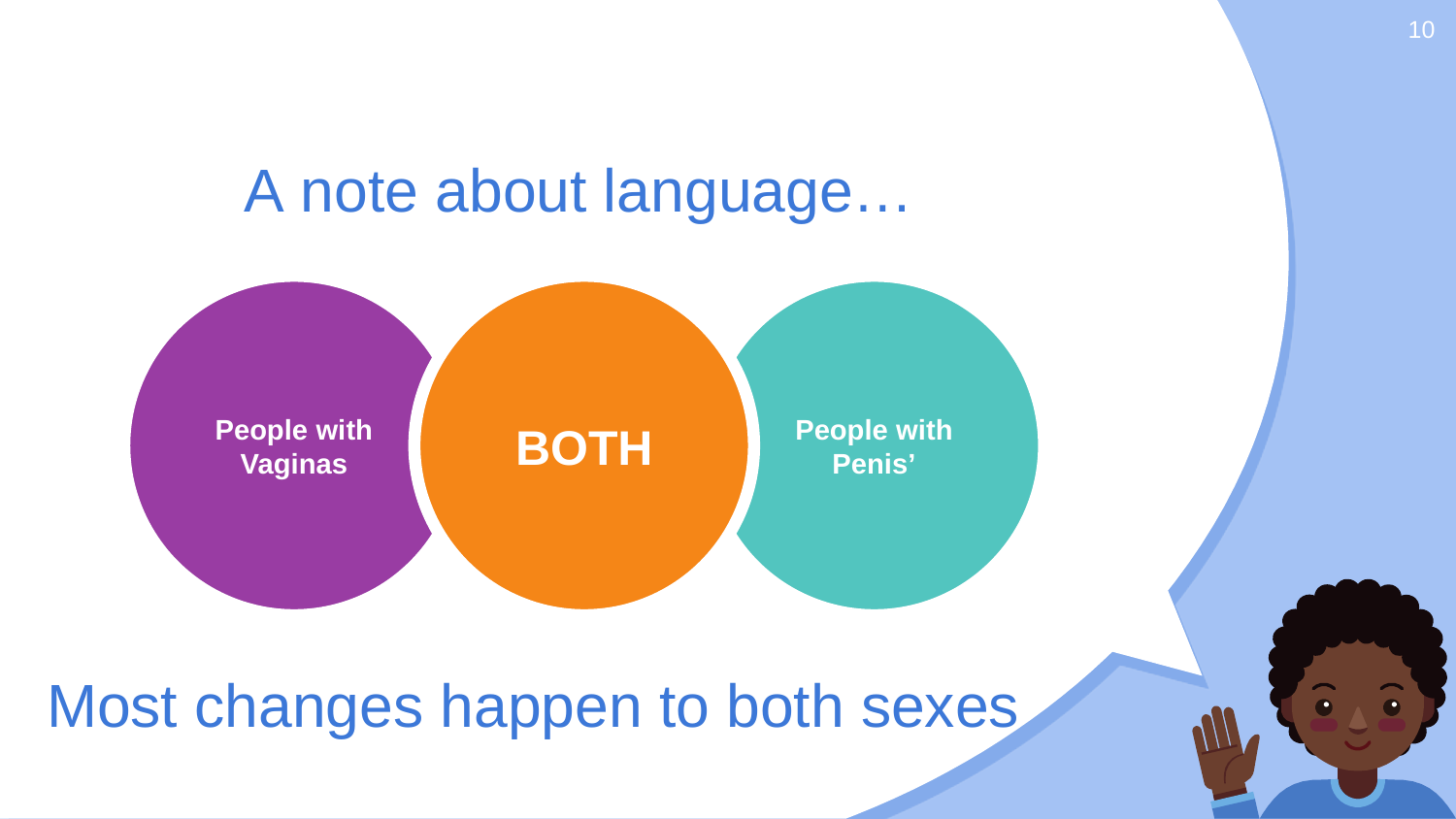

10
# A note about language…
People with Vaginas
BOTH
People with
Penis’

Most changes happen to both sexes